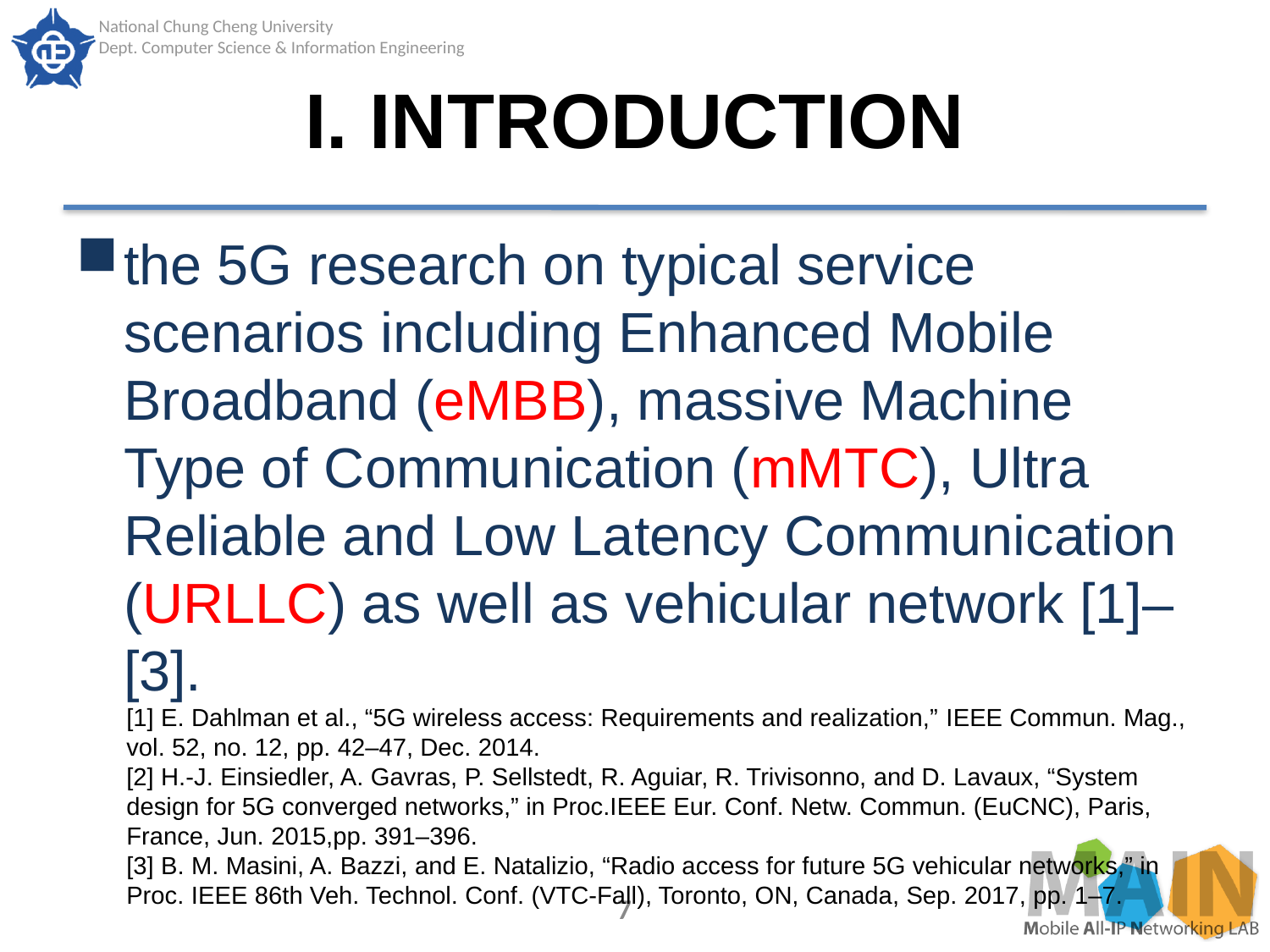

# I. INTRODUCTION
the 5G research on typical service scenarios including Enhanced Mobile Broadband (eMBB), massive Machine Type of Communication (mMTC), Ultra Reliable and Low Latency Communication (URLLC) as well as vehicular network [1]–[3].

[1] E. Dahlman et al., “5G wireless access: Requirements and realization,” IEEE Commun. Mag., vol. 52, no. 12, pp. 42–47, Dec. 2014.
[2] H.-J. Einsiedler, A. Gavras, P. Sellstedt, R. Aguiar, R. Trivisonno, and D. Lavaux, “System design for 5G converged networks,” in Proc.IEEE Eur. Conf. Netw. Commun. (EuCNC), Paris, France, Jun. 2015,pp. 391–396.
[3] B. M. Masini, A. Bazzi, and E. Natalizio, “Radio access for future 5G vehicular networks,” in Proc. IEEE 86th Veh. Technol. Conf. (VTC-Fall), Toronto, ON, Canada, Sep. 2017, pp. 1–7.
7